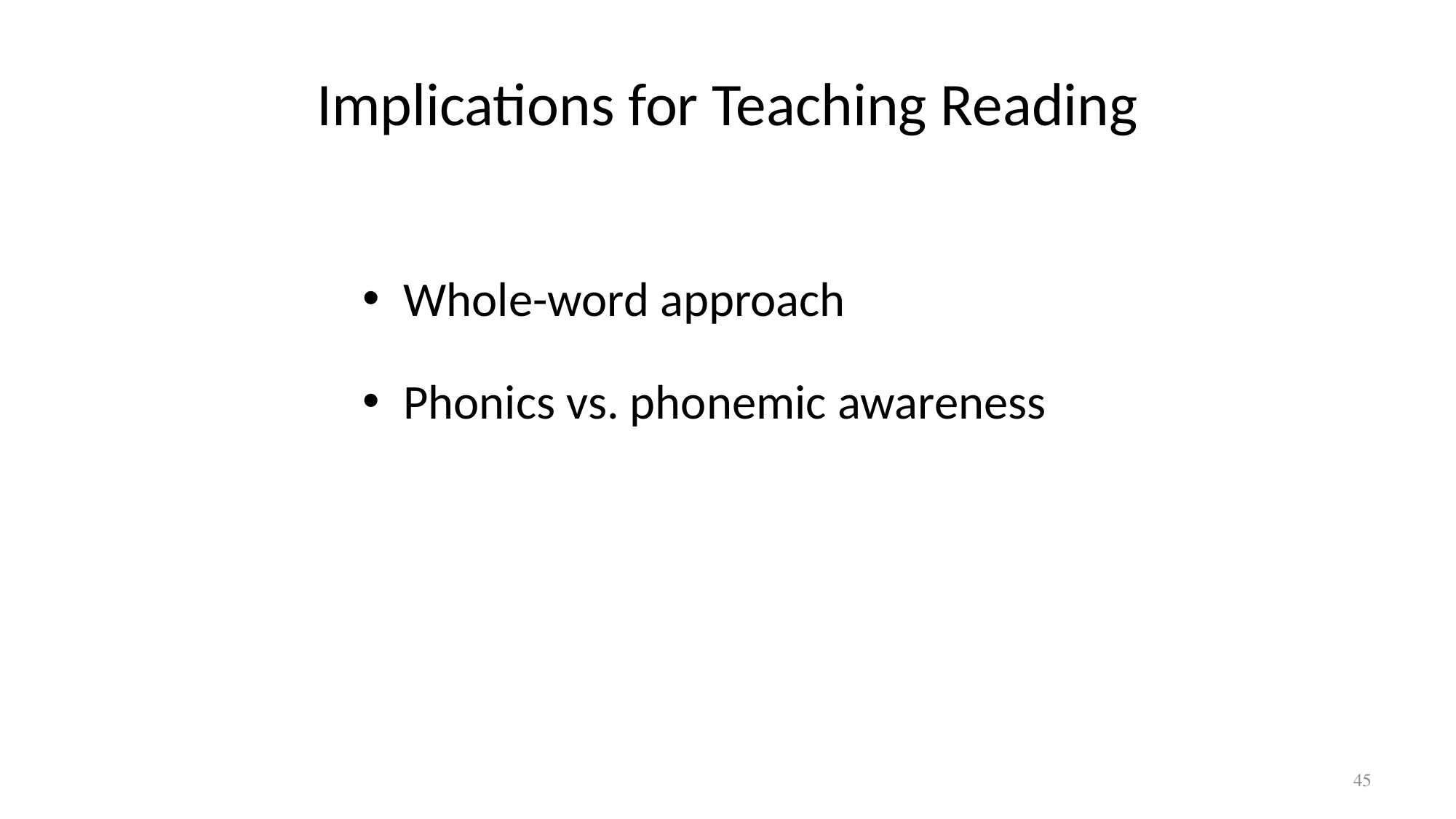

# Implications for Teaching Reading
Whole-word approach
Phonics vs. phonemic awareness
45